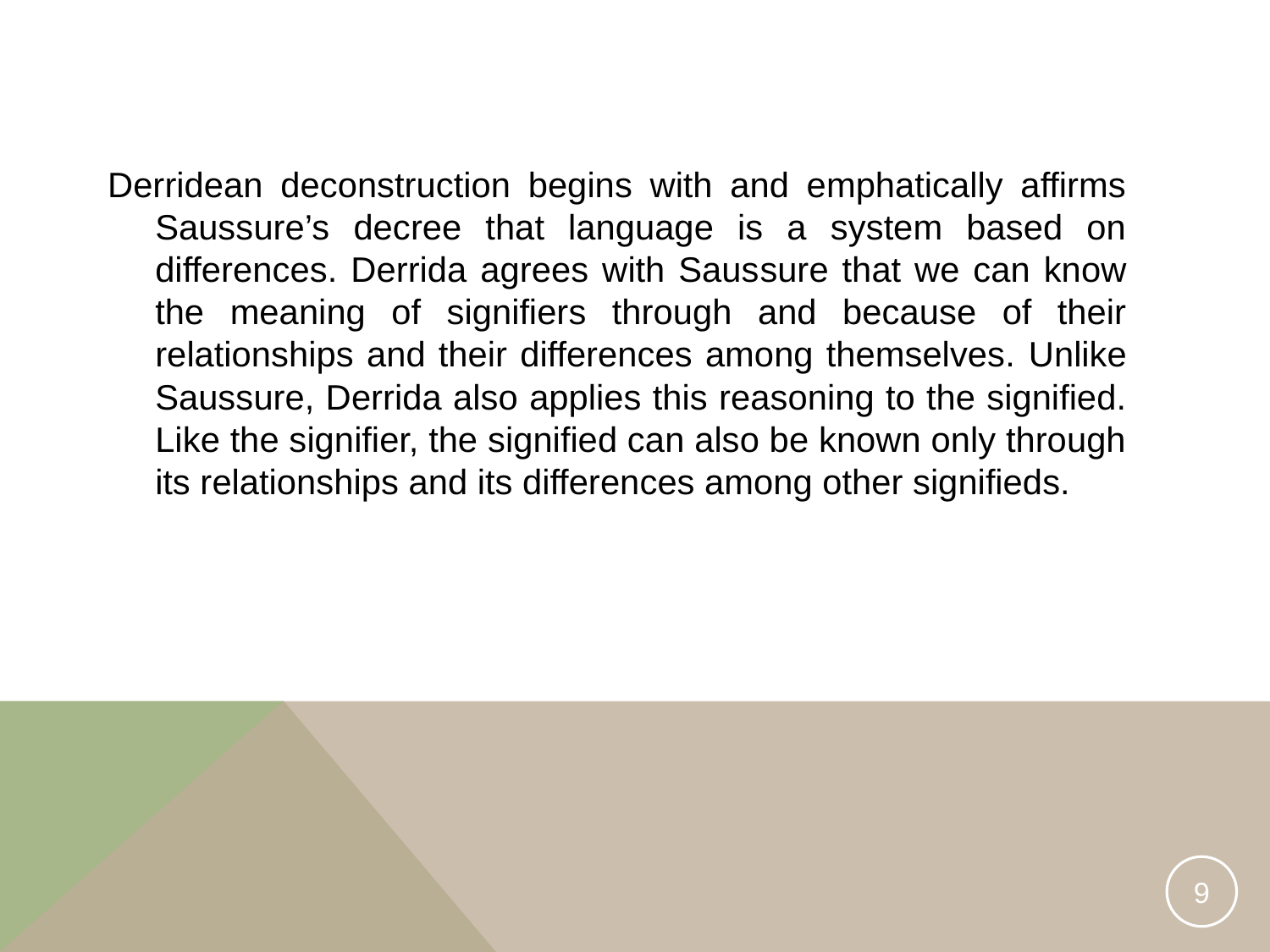

Derridean deconstruction begins with and emphatically affirms Saussure’s decree that language is a system based on differences. Derrida agrees with Saussure that we can know the meaning of signifiers through and because of their relationships and their differences among themselves. Unlike Saussure, Derrida also applies this reasoning to the signified. Like the signifier, the signified can also be known only through its relationships and its differences among other signifieds.
9